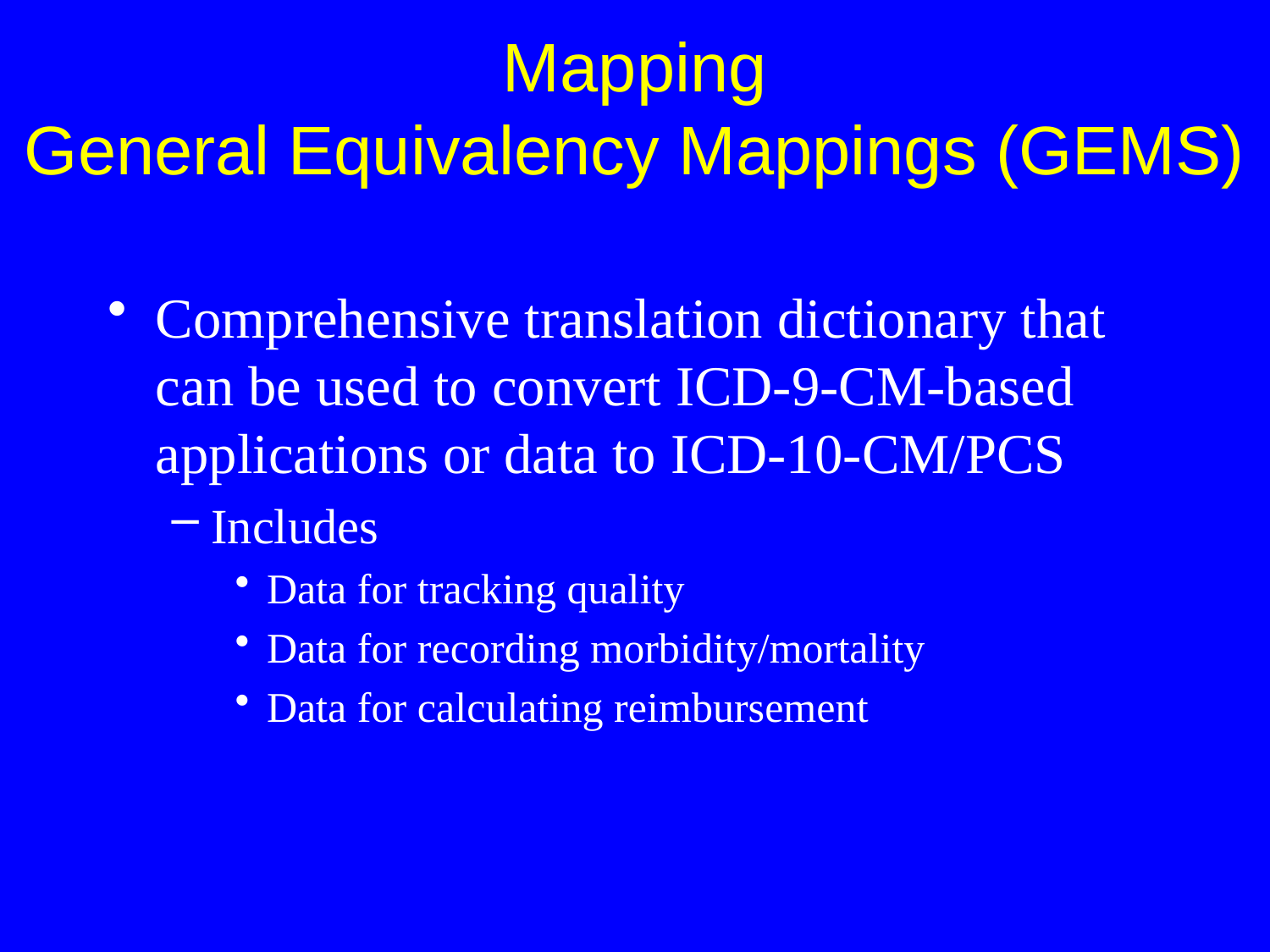

Comprehensive translation dictionary that can be used to convert ICD-9-CM-based applications or data to ICD-10-CM/PCS
Includes
Data for tracking quality
Data for recording morbidity/mortality
Data for calculating reimbursement
Mapping
General Equivalency Mappings (GEMS)